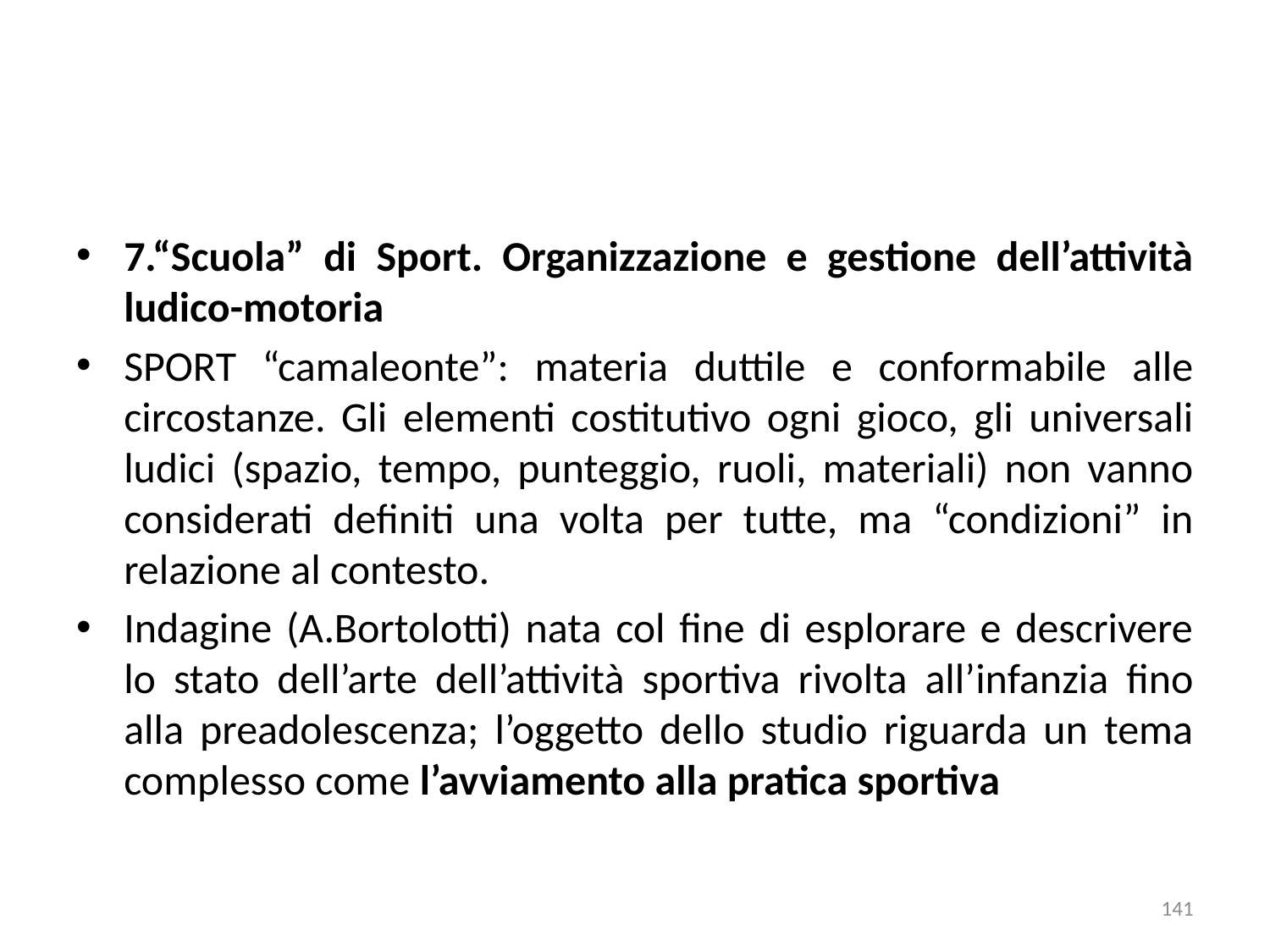

7.“Scuola” di Sport. Organizzazione e gestione dell’attività ludico-motoria
SPORT “camaleonte”: materia duttile e conformabile alle circostanze. Gli elementi costitutivo ogni gioco, gli universali ludici (spazio, tempo, punteggio, ruoli, materiali) non vanno considerati definiti una volta per tutte, ma “condizioni” in relazione al contesto.
Indagine (A.Bortolotti) nata col fine di esplorare e descrivere lo stato dell’arte dell’attività sportiva rivolta all’infanzia fino alla preadolescenza; l’oggetto dello studio riguarda un tema complesso come l’avviamento alla pratica sportiva

141